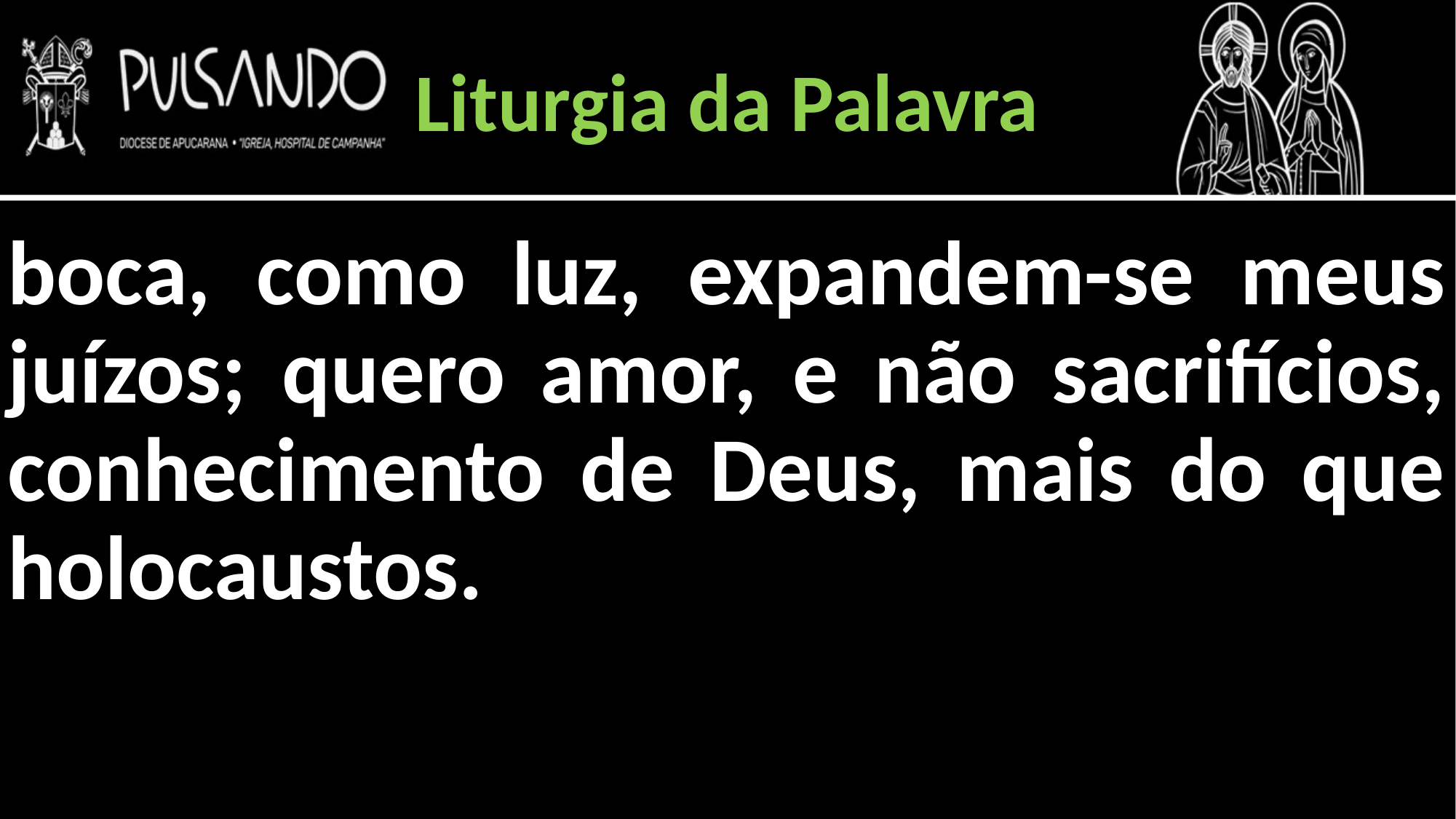

Liturgia da Palavra
boca, como luz, expandem-se meus juízos; quero amor, e não sacrifícios, conhecimento de Deus, mais do que holocaustos.